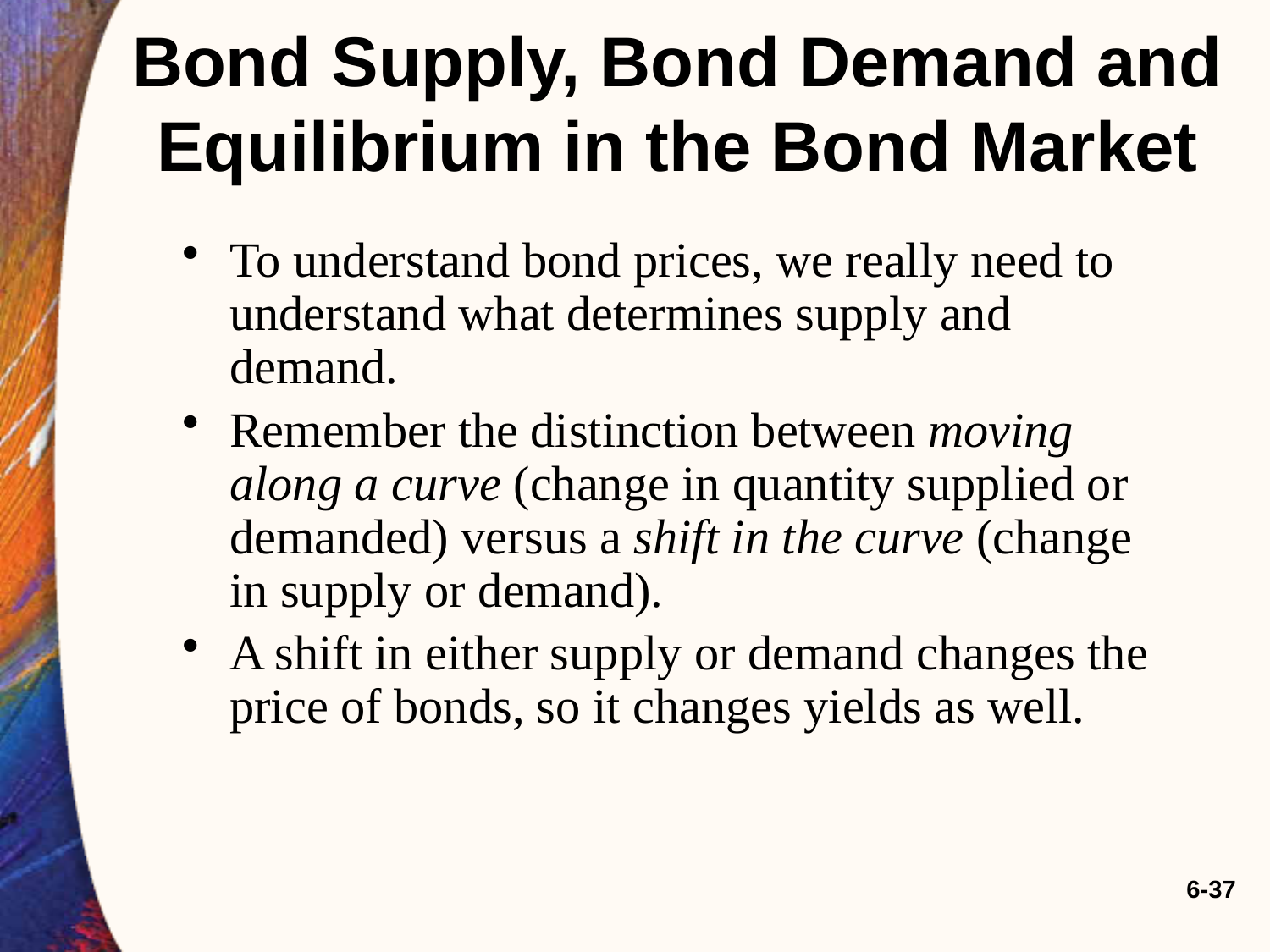

# Bond Supply, Bond Demand and Equilibrium in the Bond Market
To understand bond prices, we really need to understand what determines supply and demand.
Remember the distinction between moving along a curve (change in quantity supplied or demanded) versus a shift in the curve (change in supply or demand).
A shift in either supply or demand changes the price of bonds, so it changes yields as well.
6-37